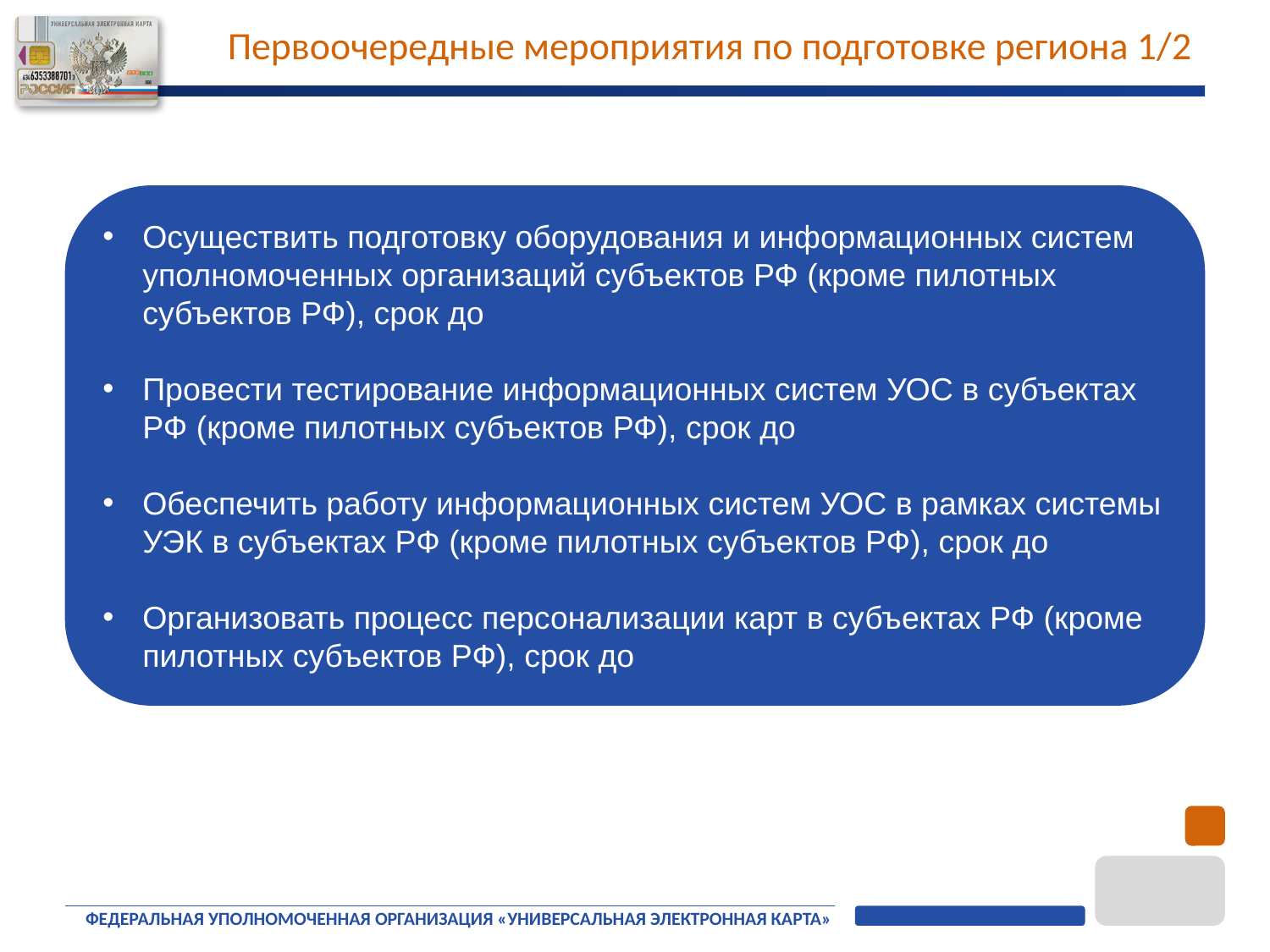

Первоочередные мероприятия по подготовке региона 1/2
Осуществить подготовку оборудования и информационных систем уполномоченных организаций субъектов РФ (кроме пилотных субъектов РФ), срок до

Провести тестирование информационных систем УОС в субъектах РФ (кроме пилотных субъектов РФ), срок до

Обеспечить работу информационных систем УОС в рамках системы УЭК в субъектах РФ (кроме пилотных субъектов РФ), срок до

Организовать процесс персонализации карт в субъектах РФ (кроме пилотных субъектов РФ), срок до